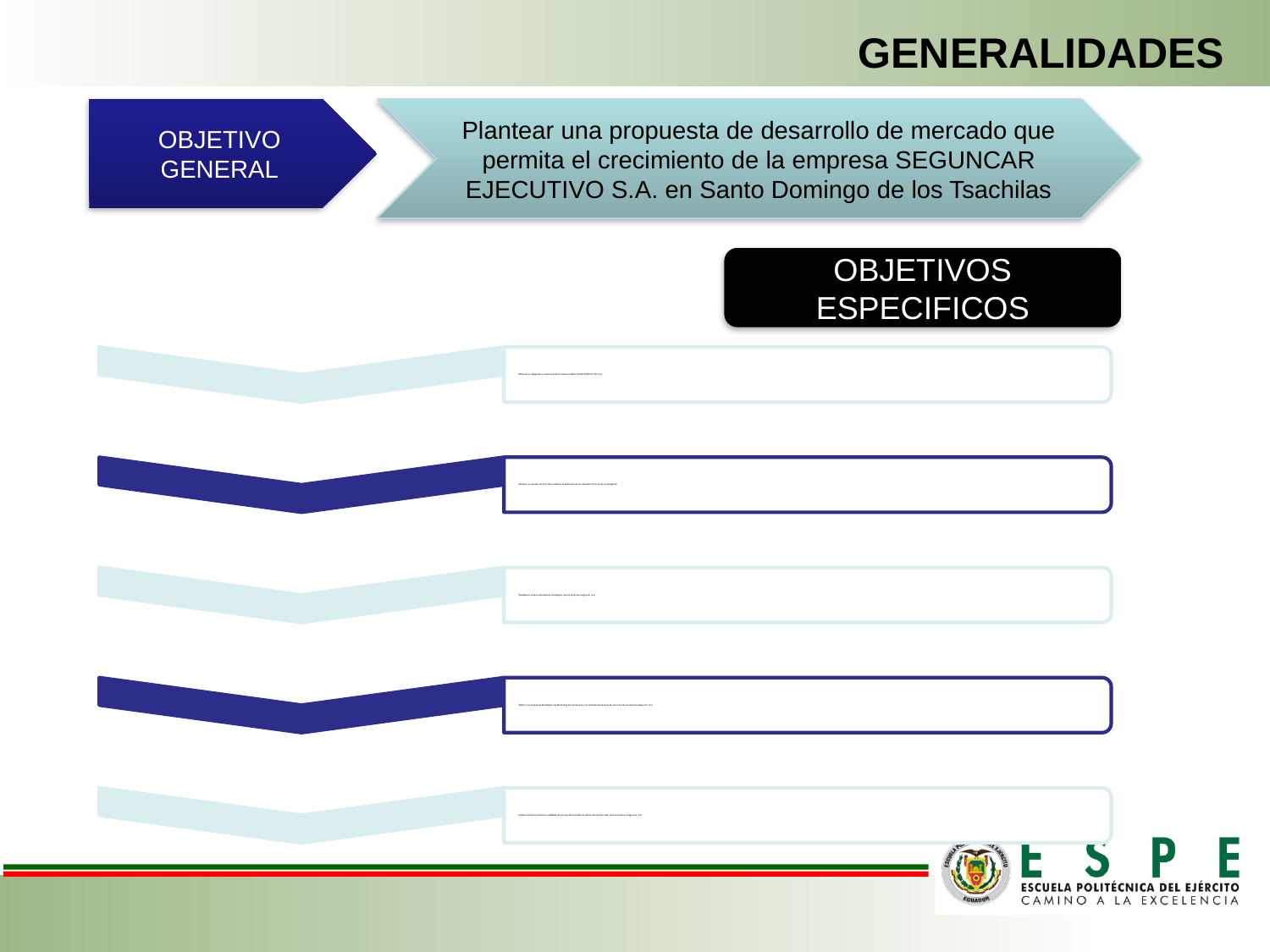

GENERALIDADES
OBJETIVO GENERAL
Plantear una propuesta de desarrollo de mercado que permita el crecimiento de la empresa SEGUNCAR EJECUTIVO S.A. en Santo Domingo de los Tsachilas
OBJETIVOS ESPECIFICOS
Efectuar un diagnóstico situacional de la empresa SEGUNCAR EJECUTIVO S.A.
Realizar un estudio de mercado mediante la aplicación de las distintas técnicas de investigación
Establecer el direccionamiento estratégico para la empresa Seguncar S.A.
Definir una propuesta Estratégica de Marketing que promueva el crecimiento de la línea de servicios de la empresa Seguncar. S.A
Analizar financieramente la viabilidad de la propuesta del plan de desarrollo de mercado, para la empresa Seguncar S.A.